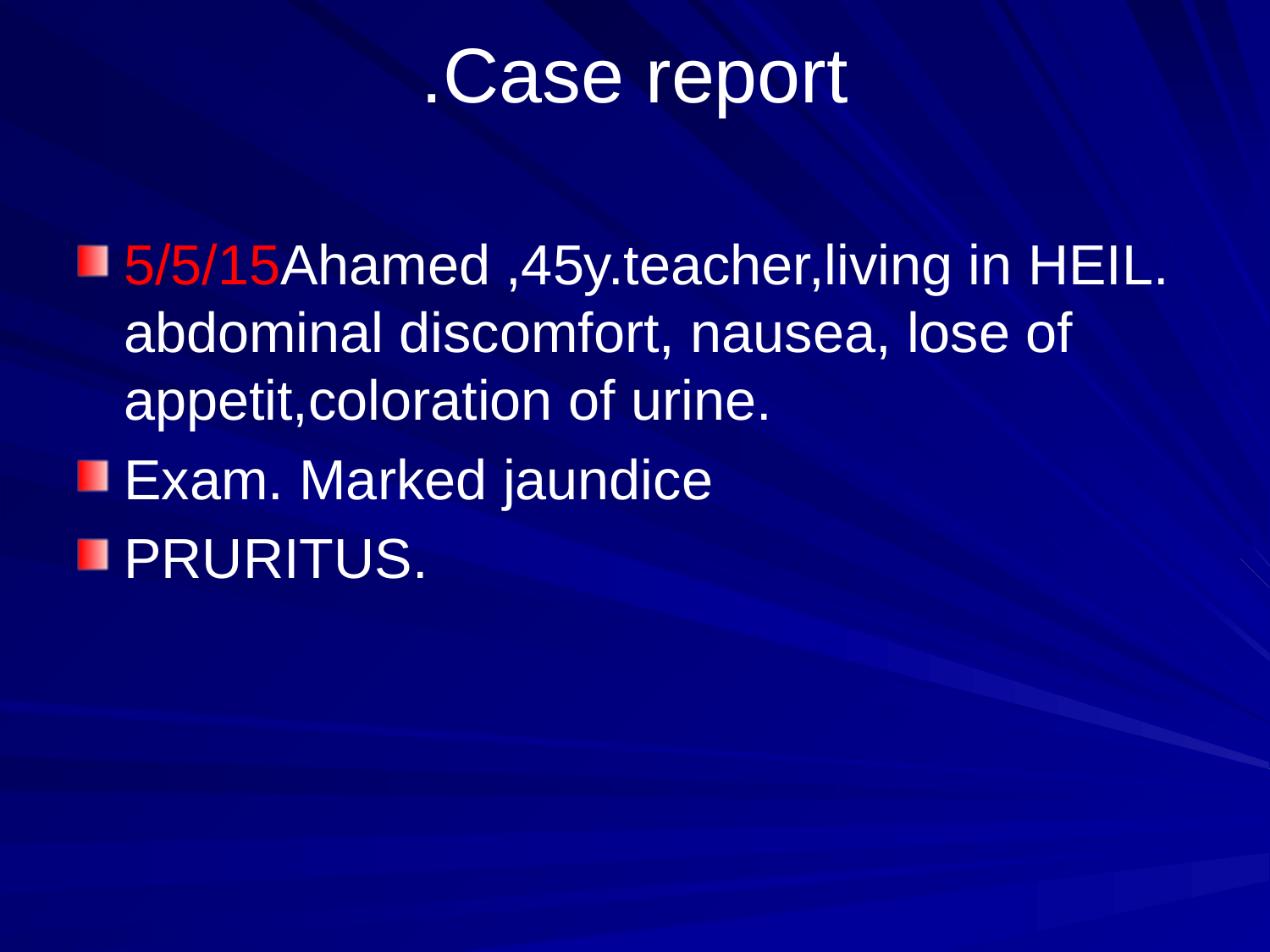

# Case report.
5/5/15Ahamed ,45y.teacher,living in HEIL. abdominal discomfort, nausea, lose of appetit,coloration of urine.
Exam. Marked jaundice
PRURITUS.